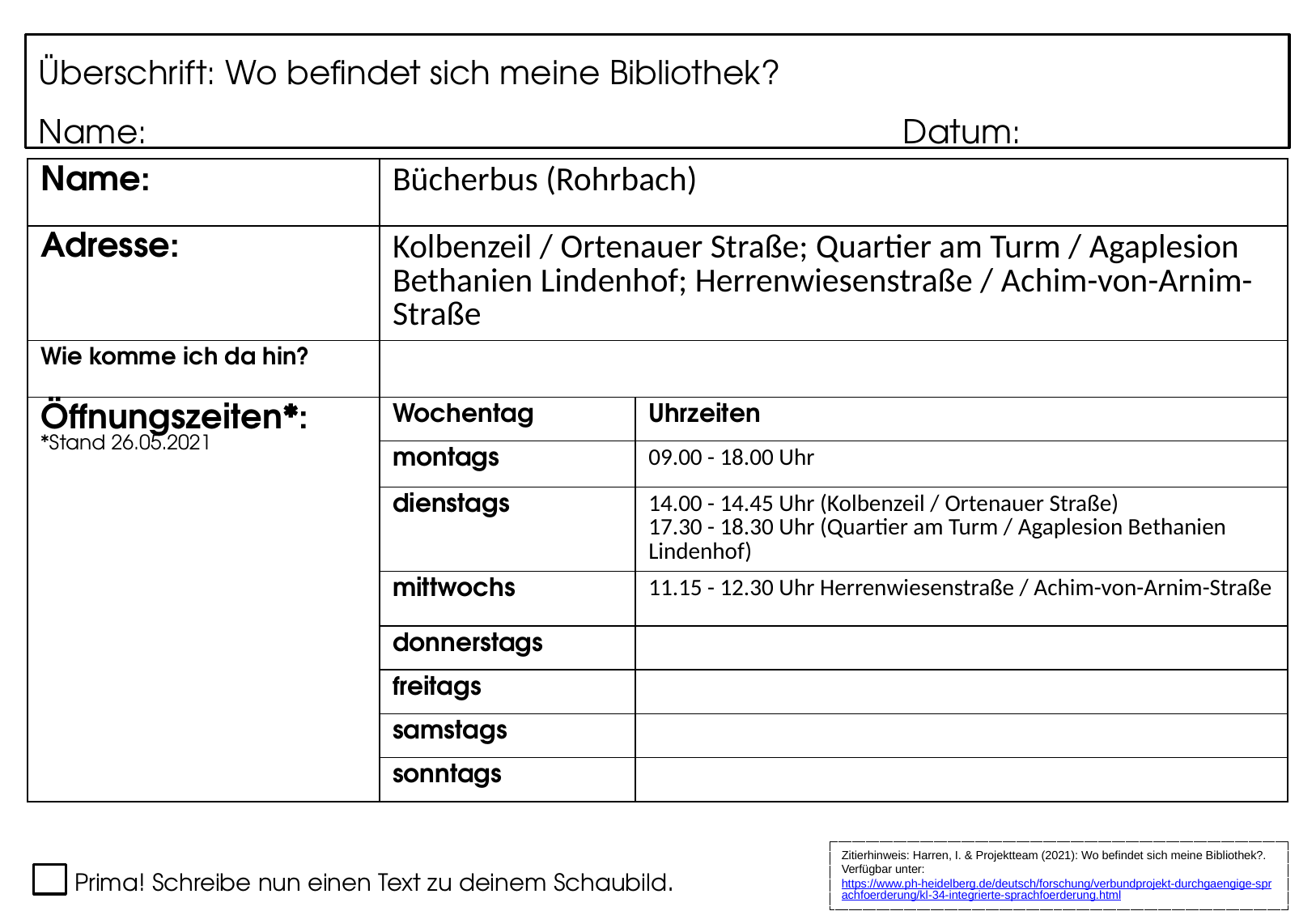

Überschrift: Wo befindet sich meine Bibliothek?
Name:                                                                                   Datum:
| Name: | Bücherbus (Rohrbach) |  |
| --- | --- | --- |
| Adresse: | Kolbenzeil / Ortenauer Straße; Quartier am Turm / Agaplesion Bethanien Lindenhof; Herrenwiesenstraße / Achim-von-Arnim-Straße |  |
| Wie komme ich da hin? |  |  |
| Öffnungszeiten\*: \*Stand 26.05.2021 | Wochentag | Uhrzeiten |
|  | montags | 09.00 - 18.00 Uhr |
|  | dienstags | 14.00 - 14.45 Uhr (Kolbenzeil / Ortenauer Straße) 17.30 - 18.30 Uhr (Quartier am Turm / Agaplesion Bethanien Lindenhof) |
|  | mittwochs | 11.15 - 12.30 Uhr Herrenwiesenstraße / Achim-von-Arnim-Straße |
|  | donnerstags |  |
|  | freitags |  |
|  | samstags |  |
|  | sonntags |  |
Zitierhinweis: Harren, I. & Projektteam (2021): Wo befindet sich meine Bibliothek?. Verfügbar unter: https://www.ph-heidelberg.de/deutsch/forschung/verbundprojekt-durchgaengige-sprachfoerderung/kl-34-integrierte-sprachfoerderung.html

Prima! Schreibe nun einen Text zu deinem Schaubild.